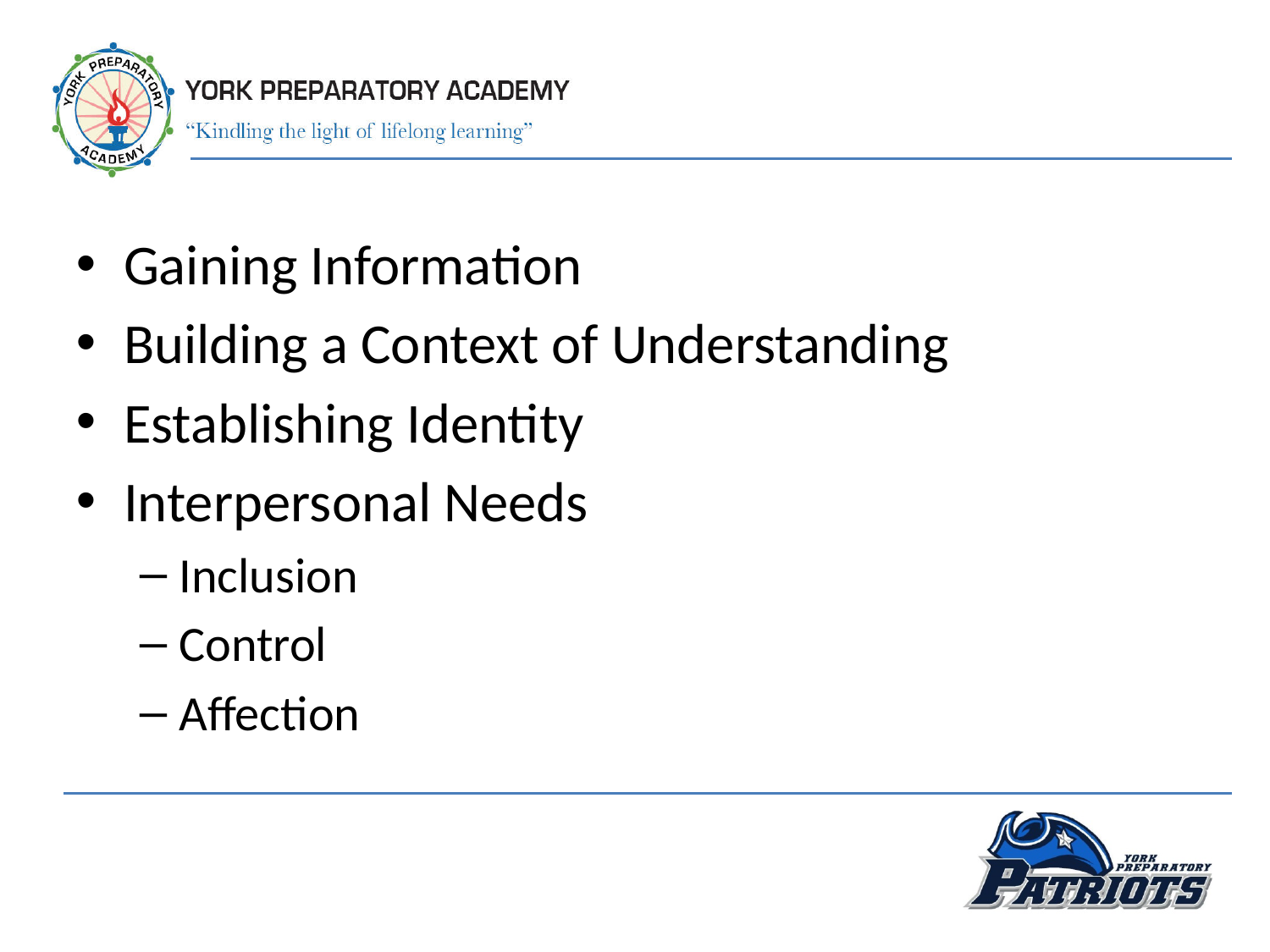

Gaining Information
Building a Context of Understanding
Establishing Identity
Interpersonal Needs
Inclusion
Control
Affection